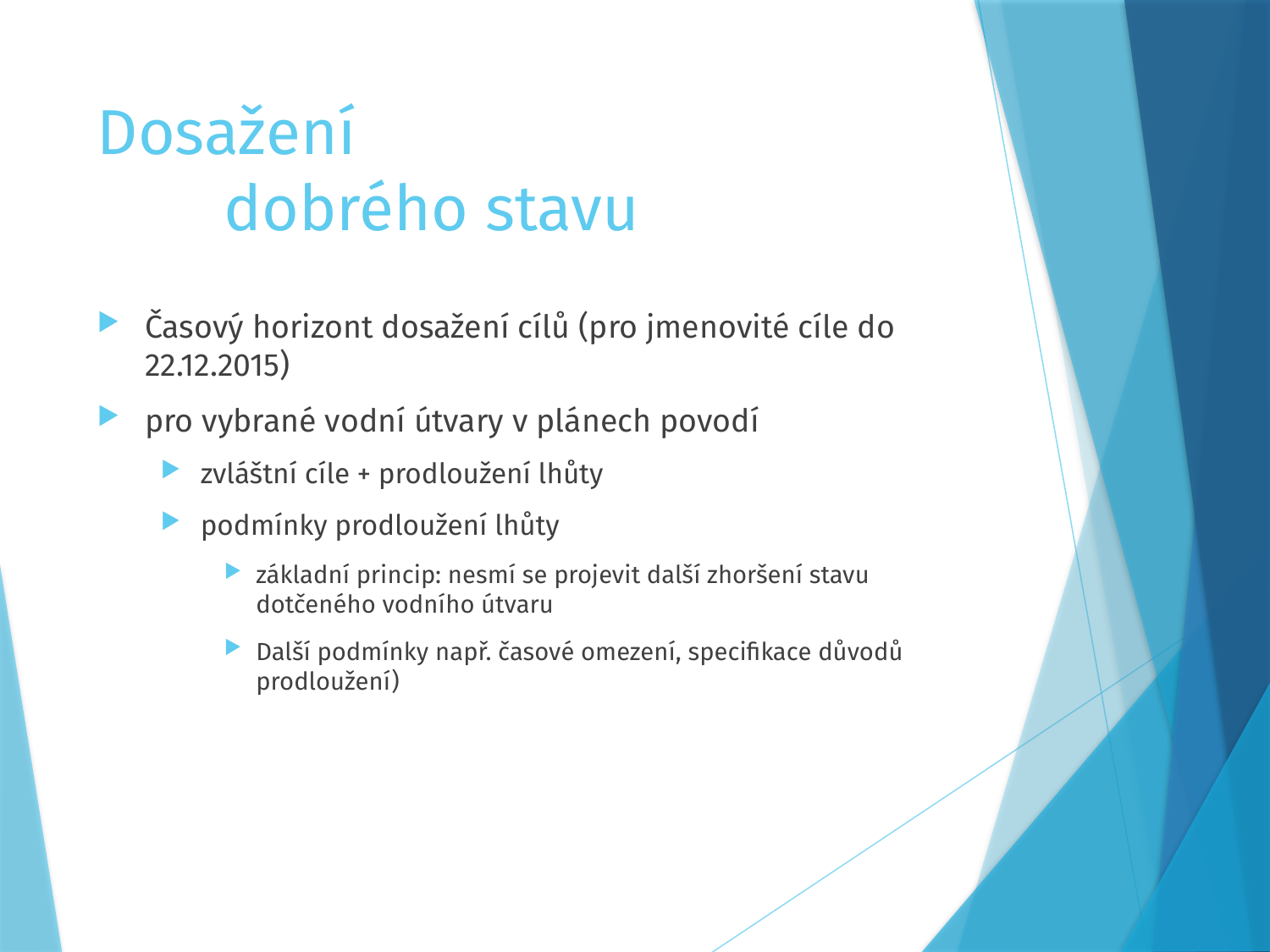

# Dosažení dobrého stavu
Časový horizont dosažení cílů (pro jmenovité cíle do 22.12.2015)
pro vybrané vodní útvary v plánech povodí
zvláštní cíle + prodloužení lhůty
podmínky prodloužení lhůty
základní princip: nesmí se projevit další zhoršení stavu dotčeného vodního útvaru
Další podmínky např. časové omezení, specifikace důvodů prodloužení)